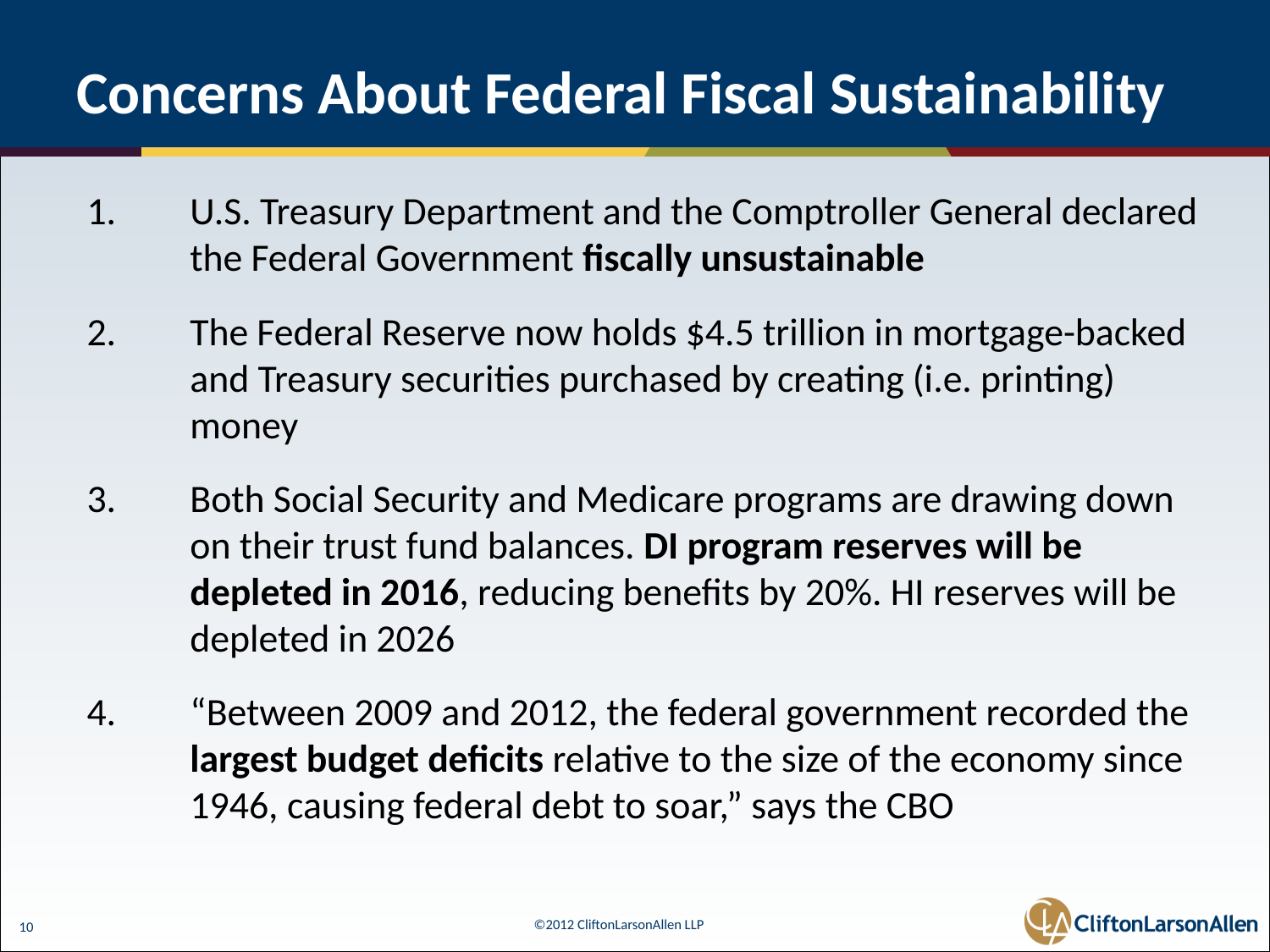

# Concerns About Federal Fiscal Sustainability
U.S. Treasury Department and the Comptroller General declared the Federal Government fiscally unsustainable

The Federal Reserve now holds $4.5 trillion in mortgage-backed  and Treasury securities purchased by creating (i.e. printing) money

Both Social Security and Medicare programs are drawing down on their trust fund balances. DI program reserves will be depleted in 2016, reducing benefits by 20%. HI reserves will be depleted in 2026

“Between 2009 and 2012, the federal government recorded the largest budget deficits relative to the size of the economy since 1946, causing federal debt to soar,” says the CBO